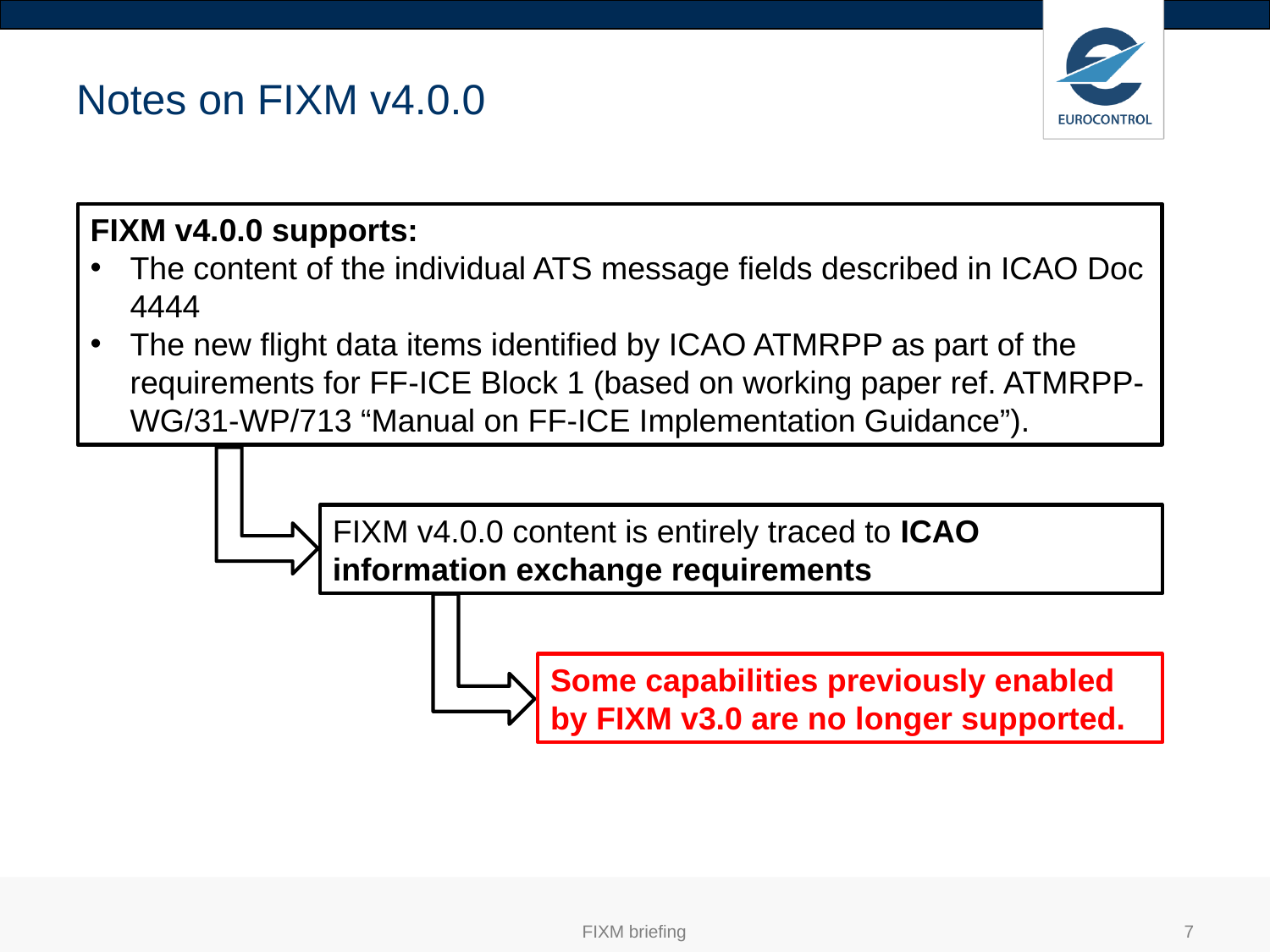

# Notes on FIXM v4.0.0
FIXM v4.0.0 supports:
The content of the individual ATS message fields described in ICAO Doc 4444
The new flight data items identified by ICAO ATMRPP as part of the requirements for FF-ICE Block 1 (based on working paper ref. ATMRPP-WG/31-WP/713 “Manual on FF-ICE Implementation Guidance”).

FIXM v4.0.0 content is entirely traced to ICAO information exchange requirements

Some capabilities previously enabled by FIXM v3.0 are no longer supported.
FIXM briefing
7